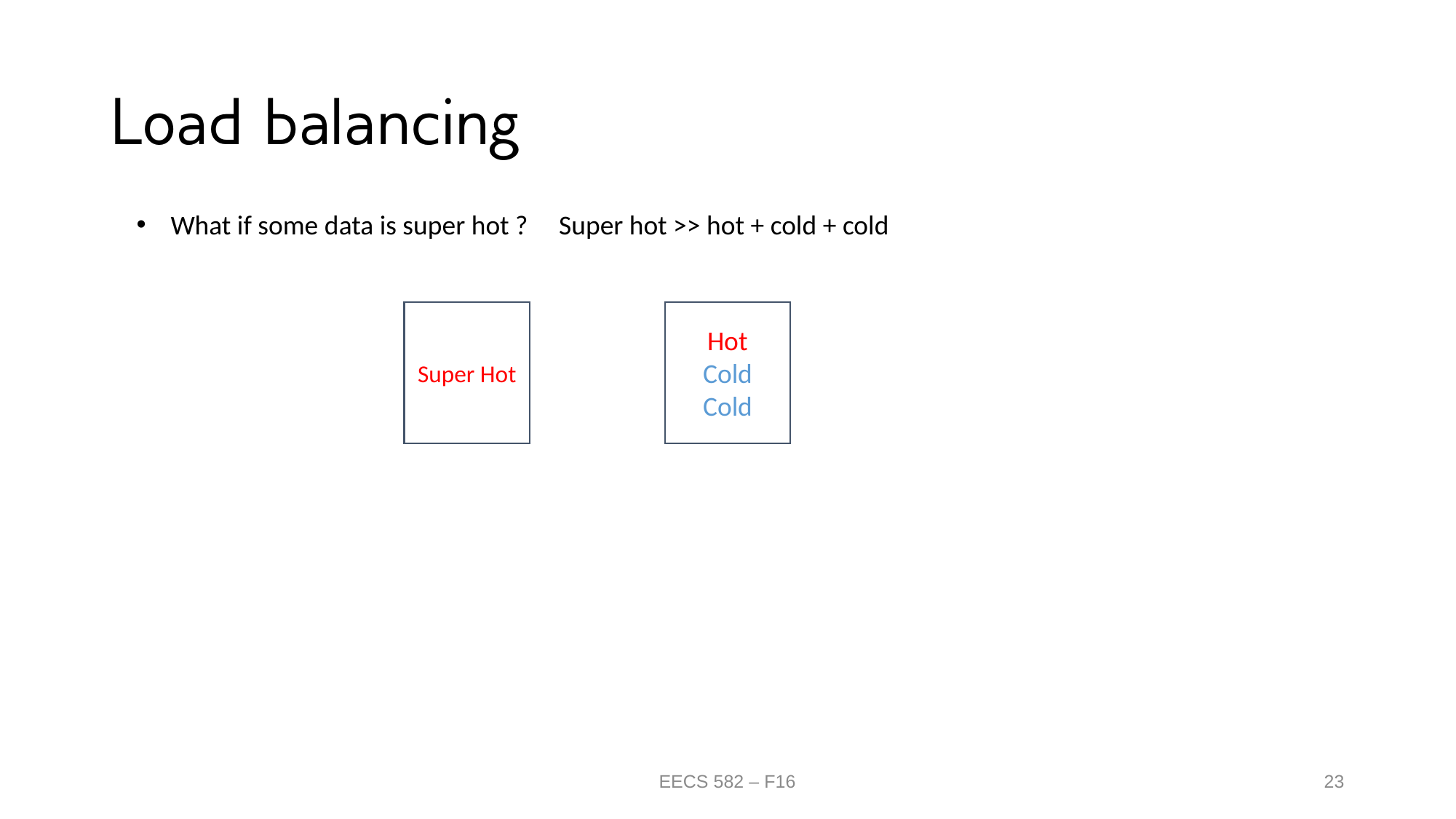

# Load balancing
What if some data is super hot ?     Super hot >> hot + cold + cold
Super Hot
Hot
Cold
Cold
EECS 582 – F16
23